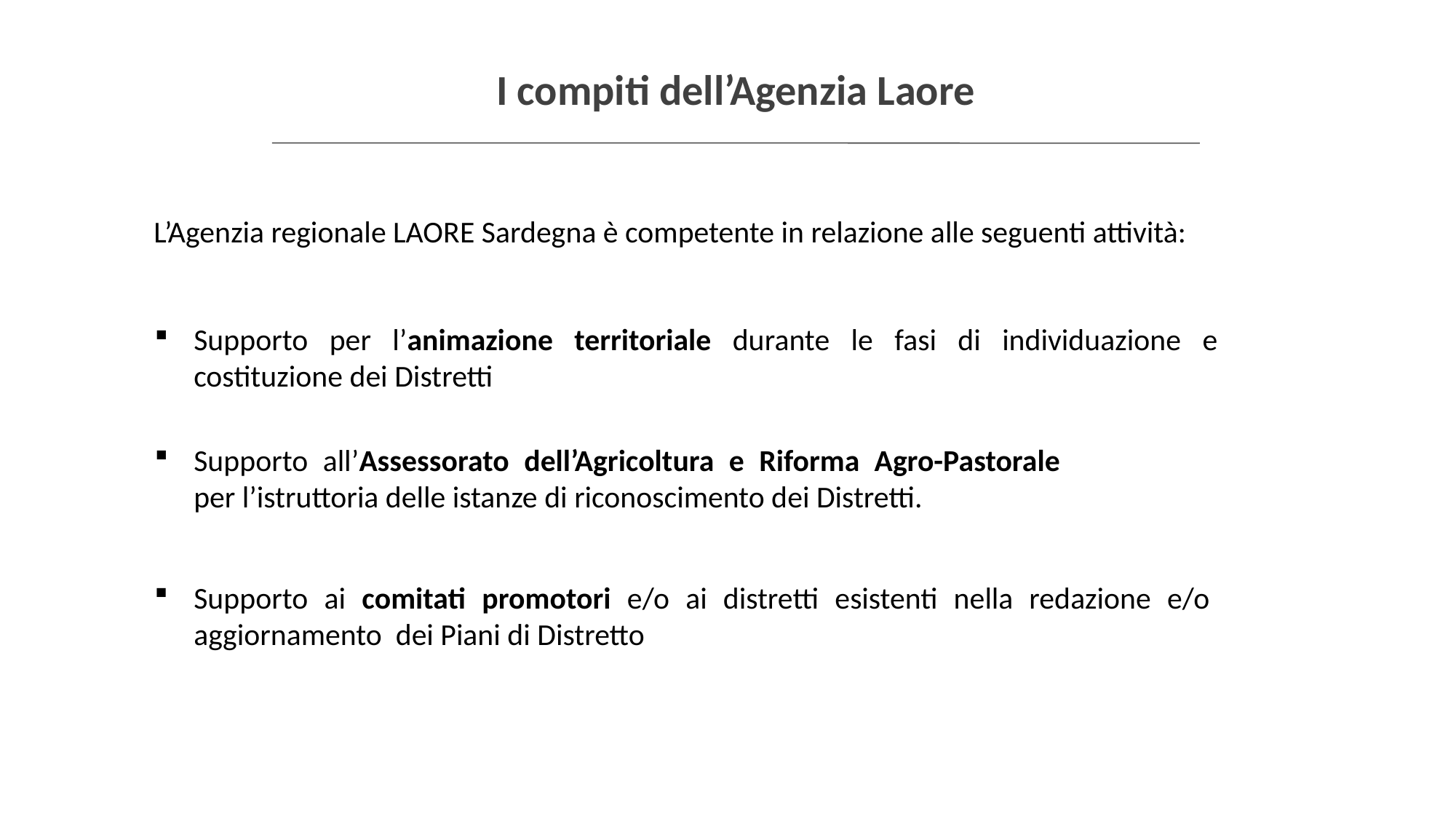

I compiti dell’Agenzia Laore

L’Agenzia regionale LAORE Sardegna è competente in relazione alle seguenti attività:
Supporto per l’animazione territoriale durante le fasi di individuazione e costituzione dei Distretti
Supporto all’Assessorato dell’Agricoltura e Riforma Agro-Pastorale per l’istruttoria delle istanze di riconoscimento dei Distretti.
Supporto  ai  comitati  promotori  e/o  ai  distretti  esistenti  nella  redazione  e/o  aggiornamento  dei Piani di Distretto